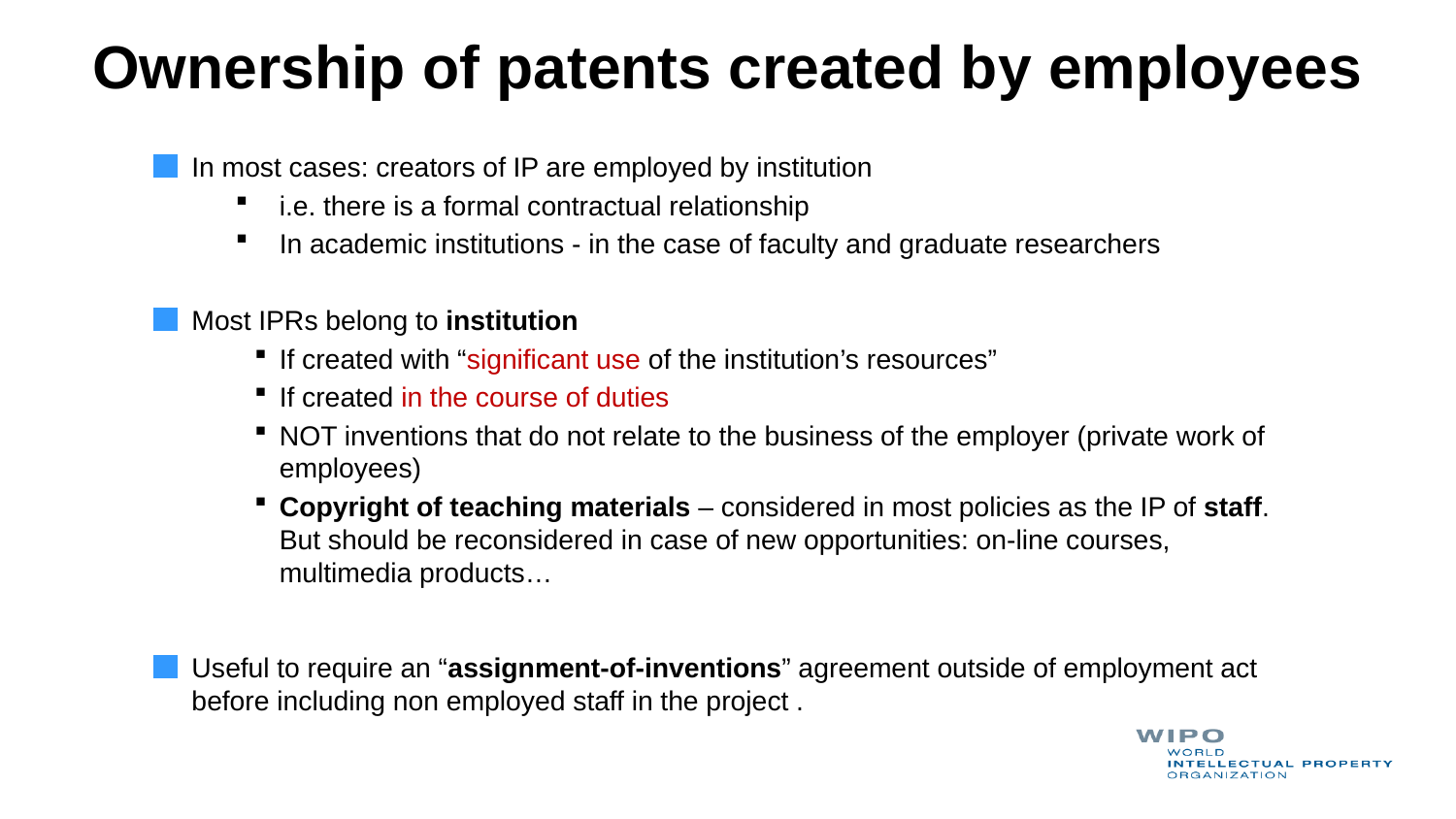

# Ownership of patents created by employees
In most cases: creators of IP are employed by institution
i.e. there is a formal contractual relationship
In academic institutions - in the case of faculty and graduate researchers

Most IPRs belong to institution
If created with “significant use of the institution’s resources”
If created in the course of duties
NOT inventions that do not relate to the business of the employer (private work of employees)
Copyright of teaching materials – considered in most policies as the IP of staff. But should be reconsidered in case of new opportunities: on-line courses, multimedia products…

Useful to require an “assignment-of-inventions” agreement outside of employment act before including non employed staff in the project .